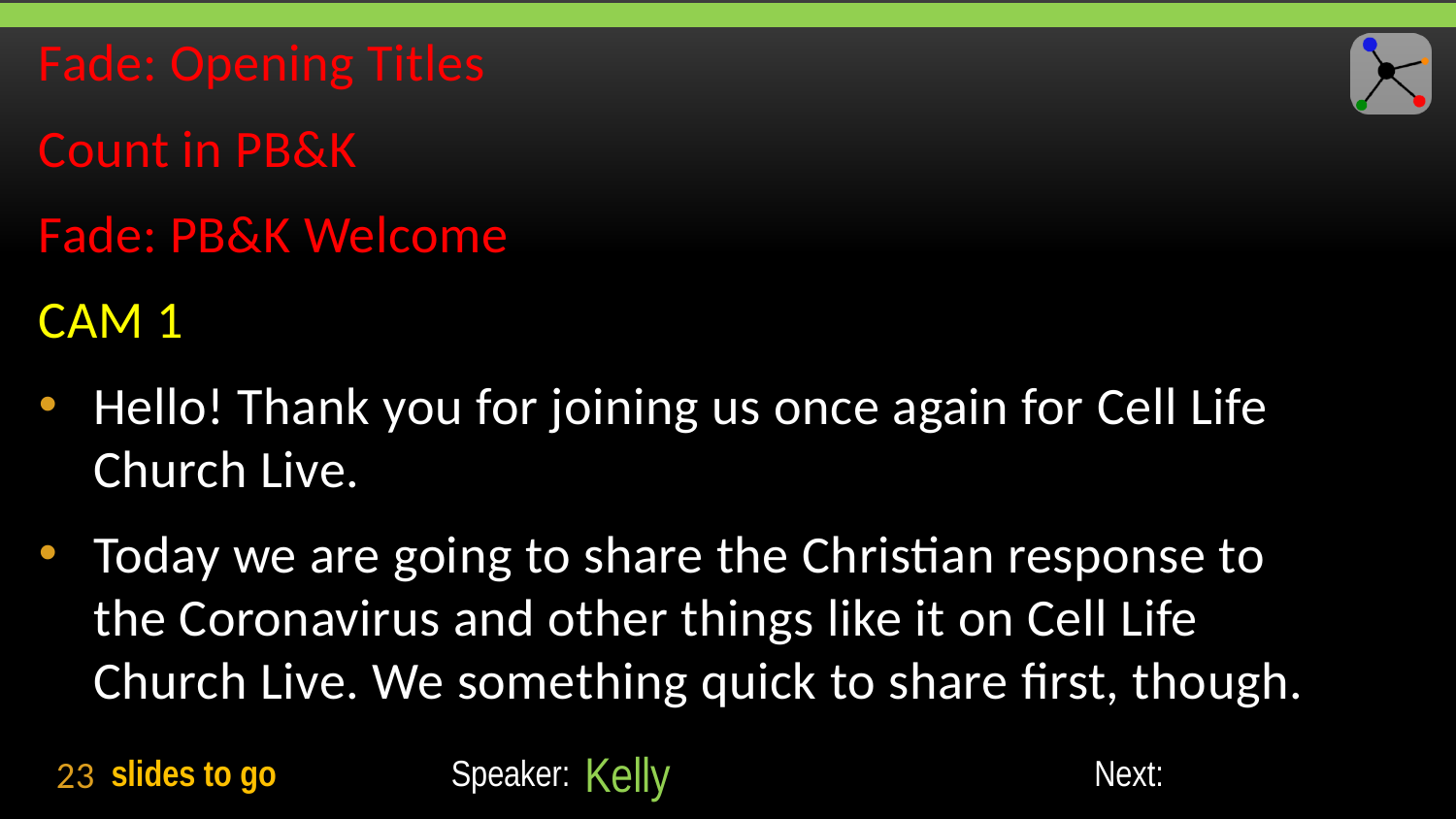

Fade: Opening Titles
Count in PB&K
Fade: PB&K Welcome
CAM 1
Hello! Thank you for joining us once again for Cell Life Church Live.
Today we are going to share the Christian response to the Coronavirus and other things like it on Cell Life Church Live. We something quick to share first, though.
23